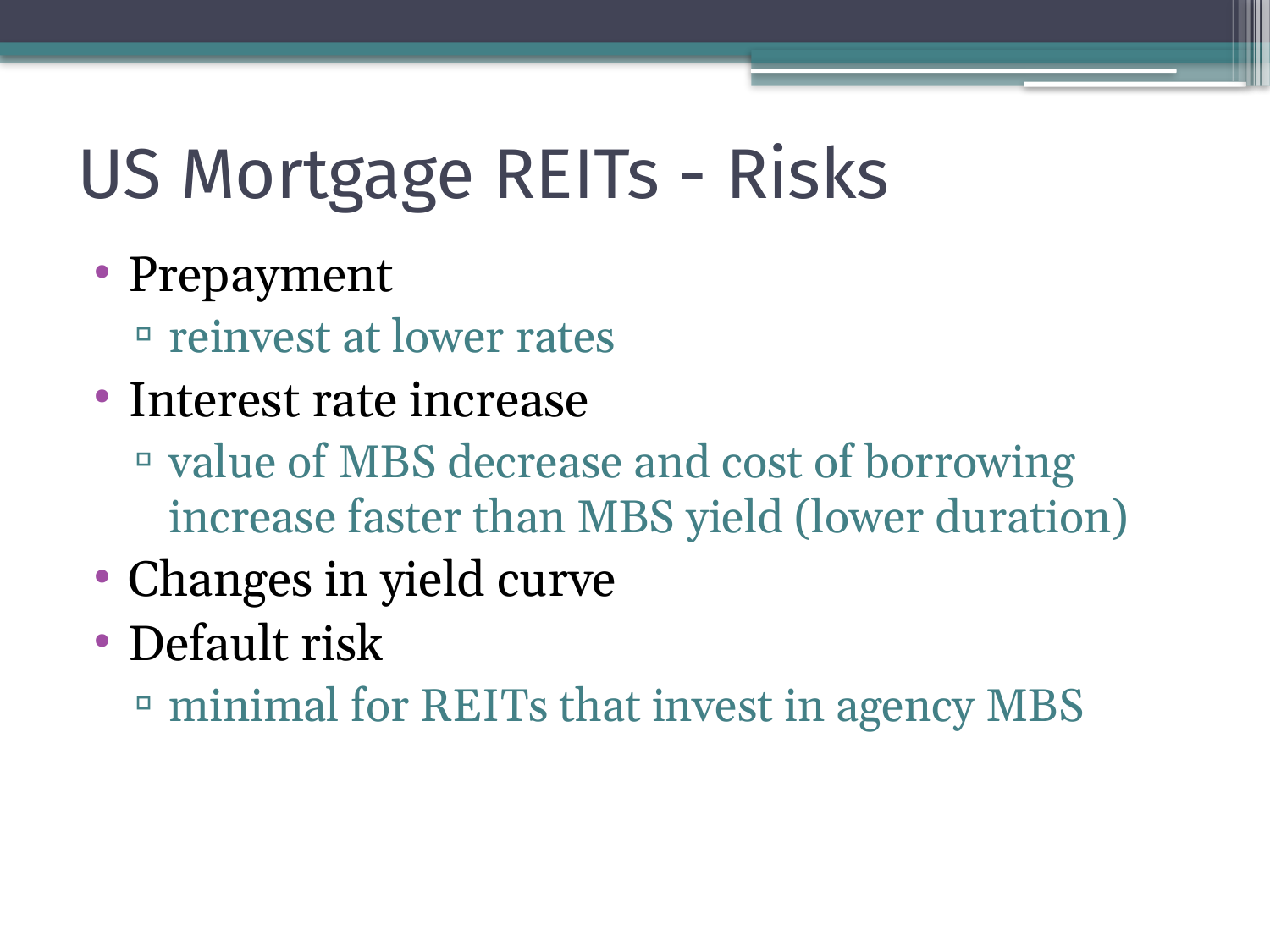

# US Mortgage REITs - Risks
Prepayment
reinvest at lower rates
Interest rate increase
value of MBS decrease and cost of borrowing increase faster than MBS yield (lower duration)
Changes in yield curve
Default risk
minimal for REITs that invest in agency MBS